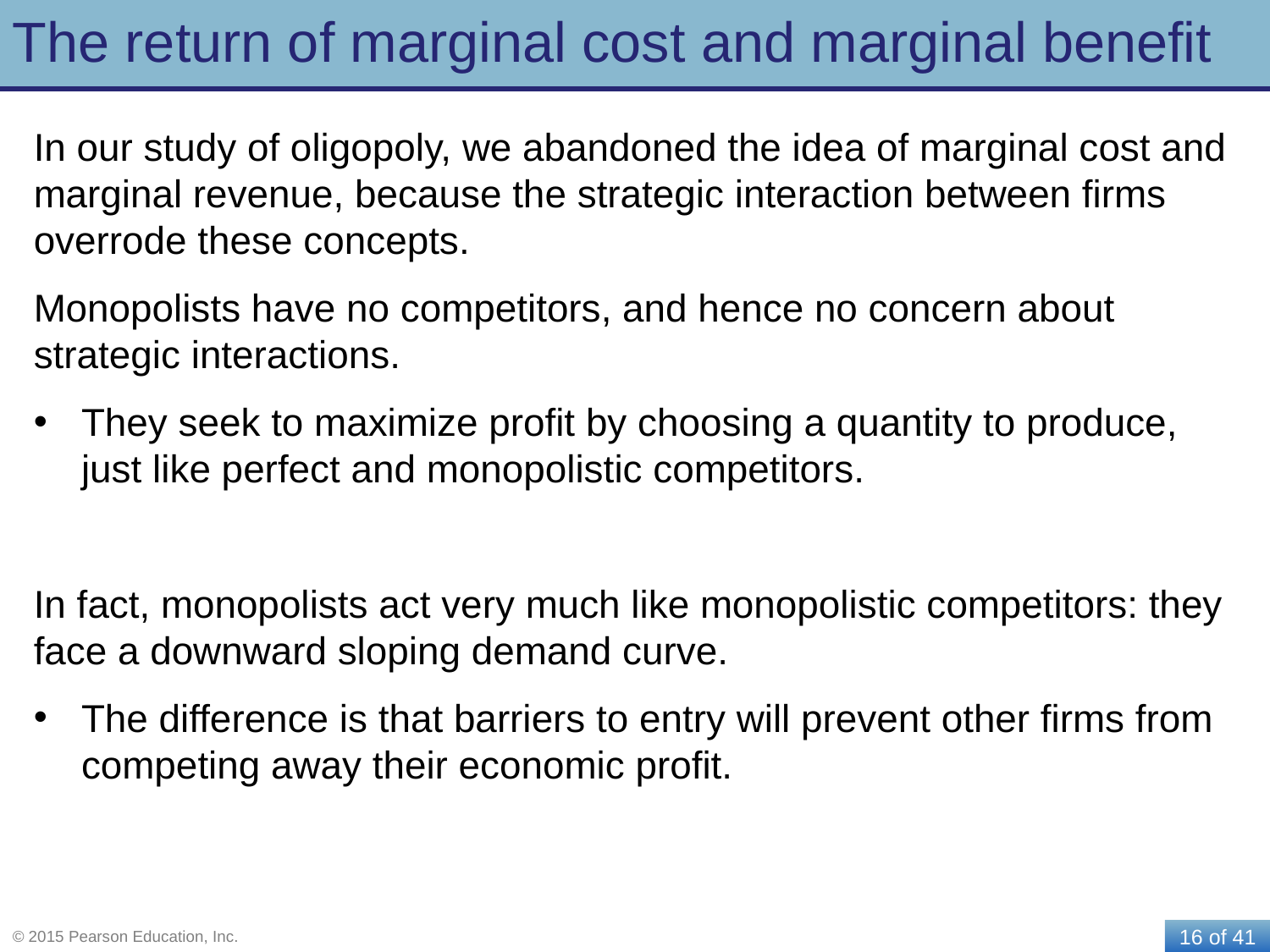

# The return of marginal cost and marginal benefit
In our study of oligopoly, we abandoned the idea of marginal cost and marginal revenue, because the strategic interaction between firms overrode these concepts.
Monopolists have no competitors, and hence no concern about strategic interactions.
They seek to maximize profit by choosing a quantity to produce, just like perfect and monopolistic competitors.

In fact, monopolists act very much like monopolistic competitors: they face a downward sloping demand curve.
The difference is that barriers to entry will prevent other firms from competing away their economic profit.